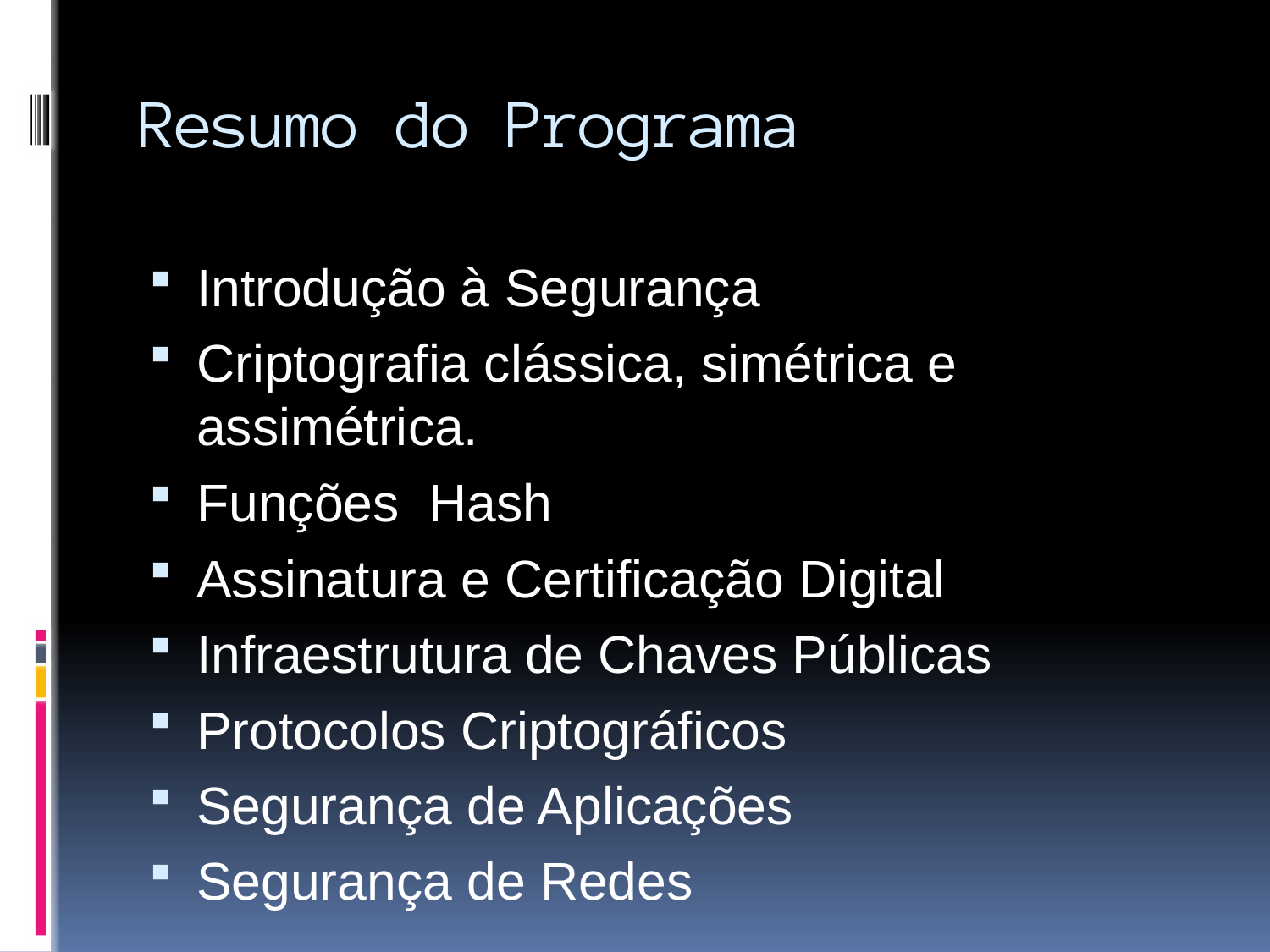

# Resumo do Programa
Introdução à Segurança
Criptografia clássica, simétrica e assimétrica.
Funções  Hash
Assinatura e Certificação Digital
Infraestrutura de Chaves Públicas
Protocolos Criptográficos
Segurança de Aplicações
Segurança de Redes